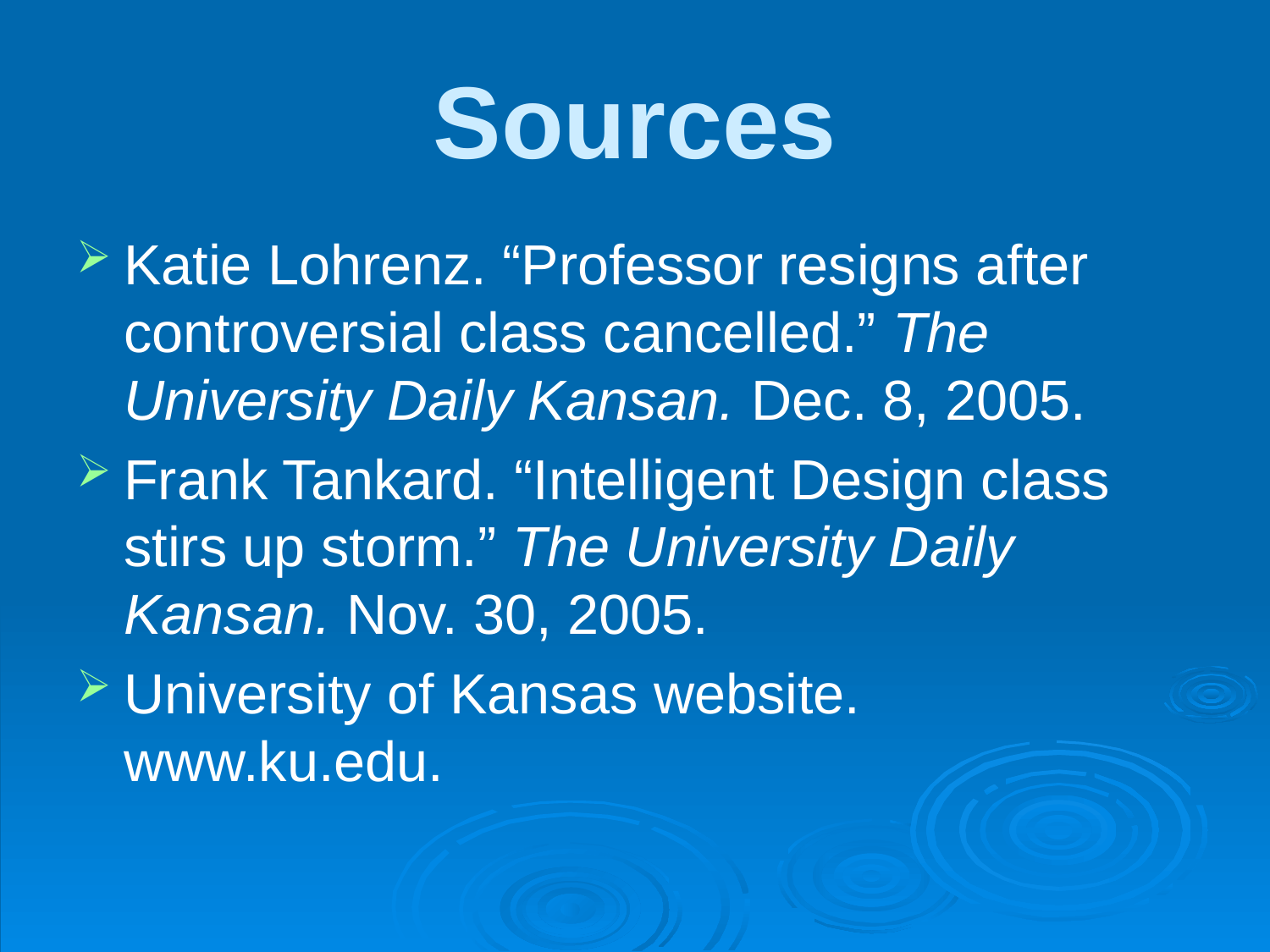

# Sources
Katie Lohrenz. “Professor resigns after controversial class cancelled.” The University Daily Kansan. Dec. 8, 2005.
Frank Tankard. “Intelligent Design class stirs up storm.” The University Daily Kansan. Nov. 30, 2005.
University of Kansas website. www.ku.edu.